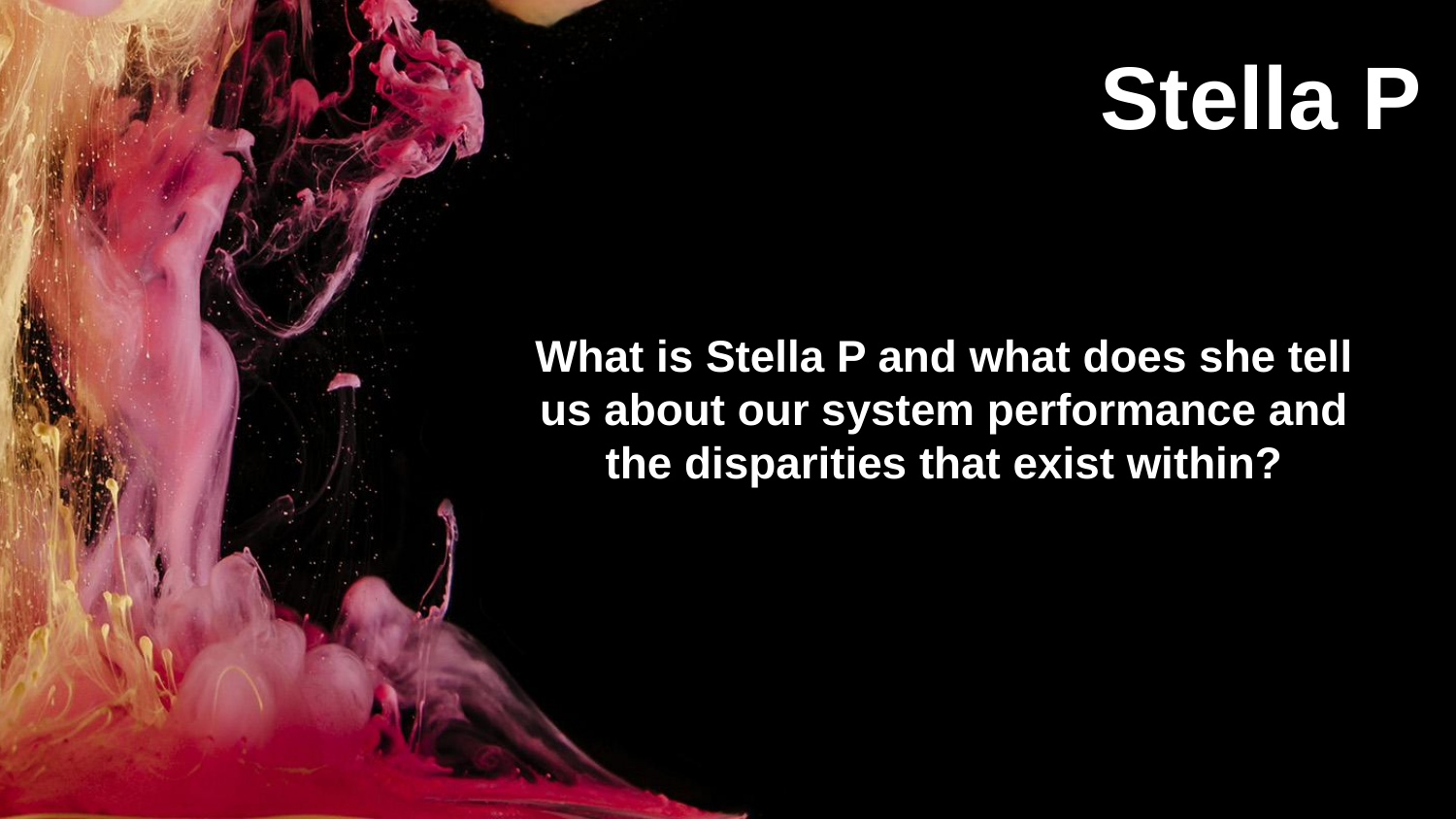

Stella P
# What is Stella P and what does she tell us about our system performance and the disparities that exist within?